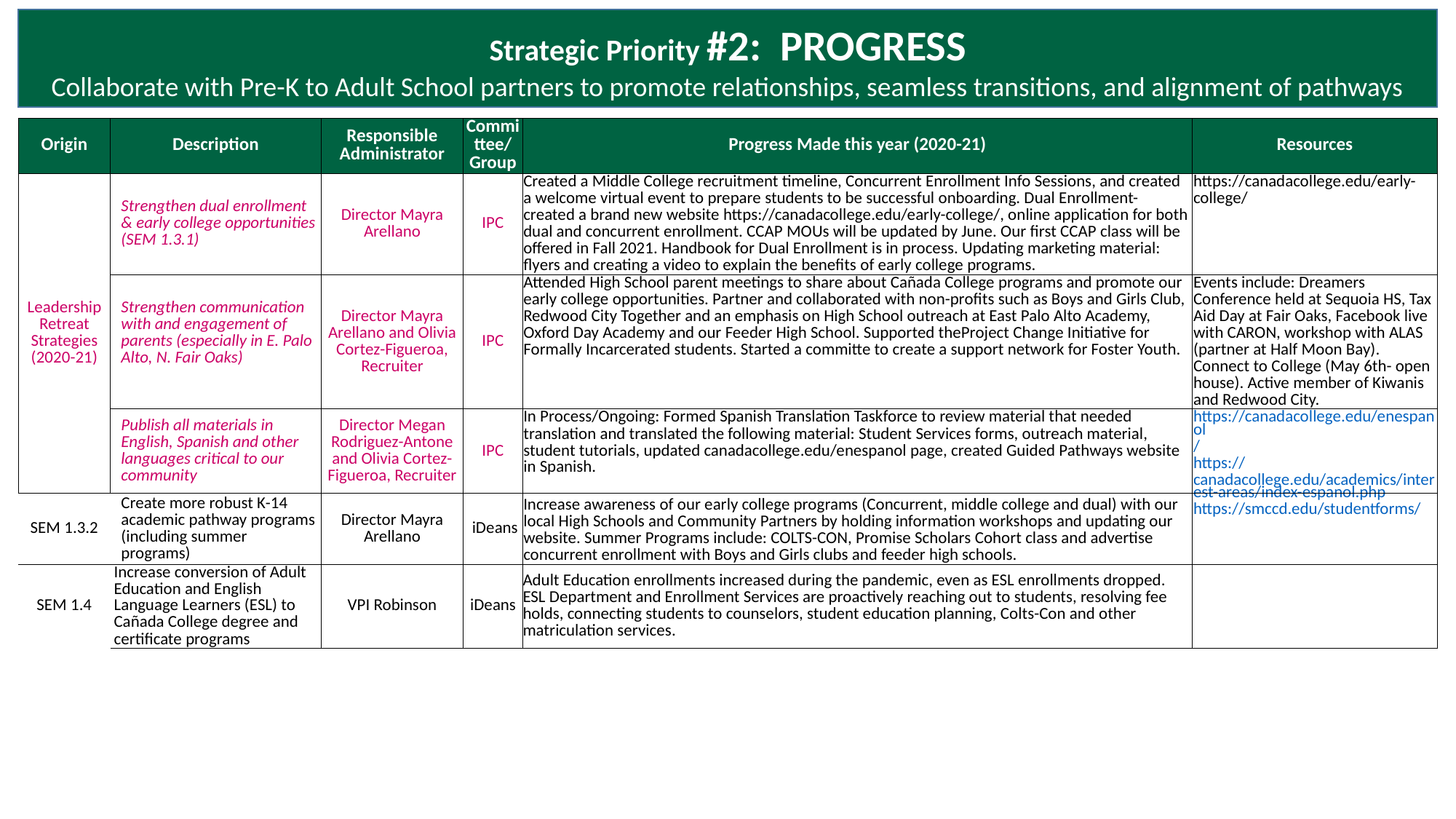

Strategic Priority #2:  PROGRESS
Collaborate with Pre-K to Adult School partners to promote relationships, seamless transitions, and alignment of pathways

| Origin | Description | Responsible Administrator | Committee/Group | Progress Made this year (2020-21) | Resources |
| --- | --- | --- | --- | --- | --- |
| Leadership Retreat Strategies (2020-21) | Strengthen dual enrollment & early college opportunities (SEM 1.3.1) | Director Mayra Arellano | IPC | Created a Middle College recruitment timeline, Concurrent Enrollment Info Sessions, and created a welcome virtual event to prepare students to be successful onboarding. Dual Enrollment- created a brand new website https://canadacollege.edu/early-college/, online application for both dual and concurrent enrollment. CCAP MOUs will be updated by June. Our first CCAP class will be offered in Fall 2021. Handbook for Dual Enrollment is in process. Updating marketing material: flyers and creating a video to explain the benefits of early college programs. | https://canadacollege.edu/early-college/ |
|  | Strengthen communication with and engagement of parents (especially in E. Palo Alto, N. Fair Oaks) | Director Mayra Arellano and Olivia Cortez-Figueroa, Recruiter | IPC | Attended High School parent meetings to share about Cañada College programs and promote our early college opportunities. Partner and collaborated with non-profits such as Boys and Girls Club, Redwood City Together and an emphasis on High School outreach at East Palo Alto Academy, Oxford Day Academy and our Feeder High School. Supported theProject Change Initiative for Formally Incarcerated students. Started a committe to create a support network for Foster Youth. | Events include: Dreamers Conference held at Sequoia HS, Tax Aid Day at Fair Oaks, Facebook live with CARON, workshop with ALAS (partner at Half Moon Bay). Connect to College (May 6th- open house). Active member of Kiwanis and Redwood City. |
|  | Publish all materials in English, Spanish and other languages critical to our community | Director Megan Rodriguez-Antone and Olivia Cortez-Figueroa, Recruiter | IPC | In Process/Ongoing: Formed Spanish Translation Taskforce to review material that needed translation and translated the following material: Student Services forms, outreach material, student tutorials, updated canadacollege.edu/enespanol page, created Guided Pathways website in Spanish. | https://canadacollege.edu/enespanol/ https://canadacollege.edu/academics/interest-areas/index-espanol.php https://smccd.edu/studentforms/ |
| SEM 1.3.2 | Create more robust K-14 academic pathway programs (including summer programs) | Director Mayra Arellano | iDeans | Increase awareness of our early college programs (Concurrent, middle college and dual) with our local High Schools and Community Partners by holding information workshops and updating our website. Summer Programs include: COLTS-CON, Promise Scholars Cohort class and advertise concurrent enrollment with Boys and Girls clubs and feeder high schools. |  |
| SEM 1.4 | Increase conversion of Adult Education and English Language Learners (ESL) to Cañada College degree and certificate programs | VPI Robinson | iDeans | Adult Education enrollments increased during the pandemic, even as ESL enrollments dropped. ESL Department and Enrollment Services are proactively reaching out to students, resolving fee holds, connecting students to counselors, student education planning, Colts-Con and other matriculation services. |  |